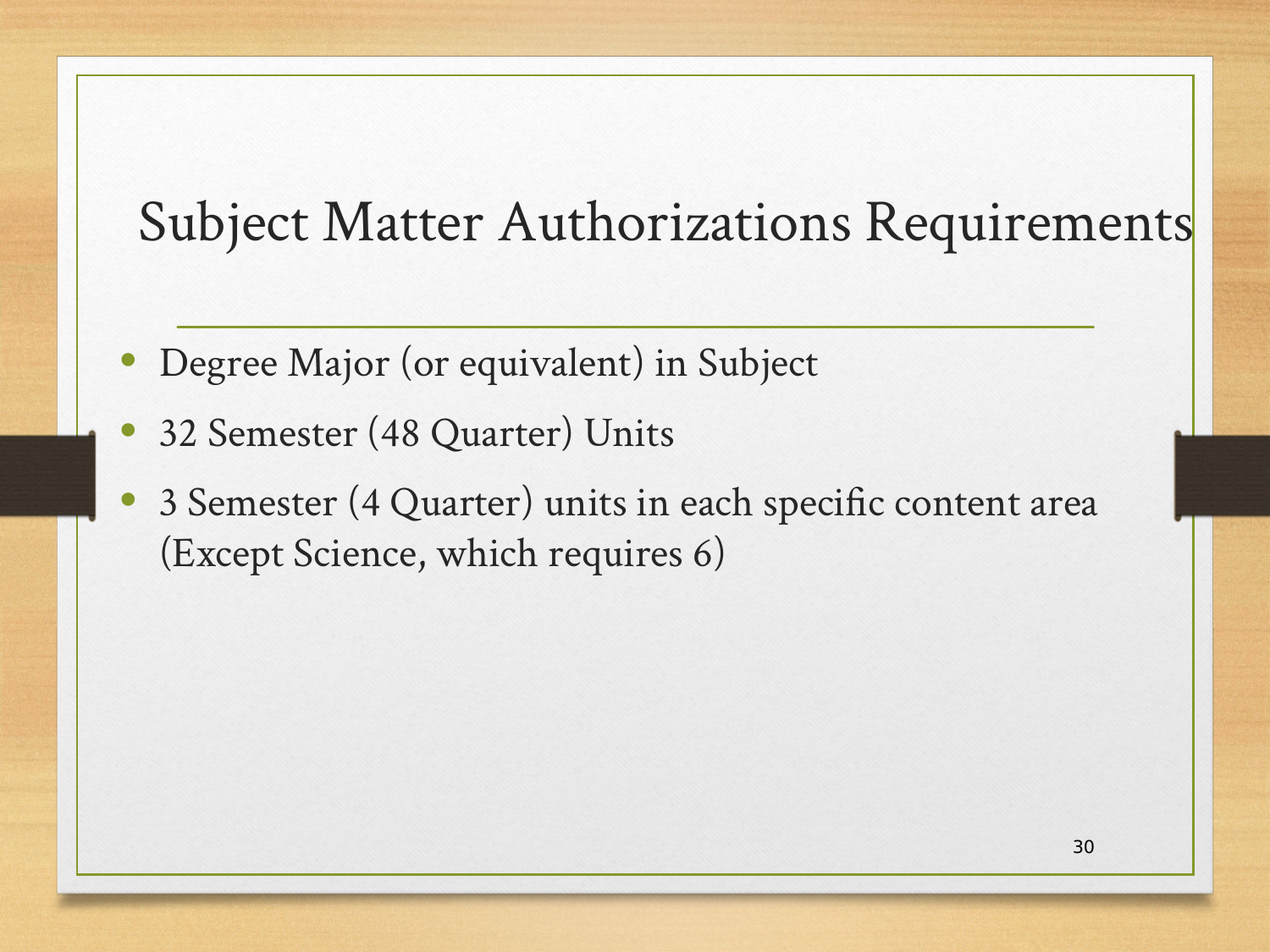

# Subject Matter Authorizations Requirements
Degree Major (or equivalent) in Subject
32 Semester (48 Quarter) Units
3 Semester (4 Quarter) units in each specific content area (Except Science, which requires 6)
30